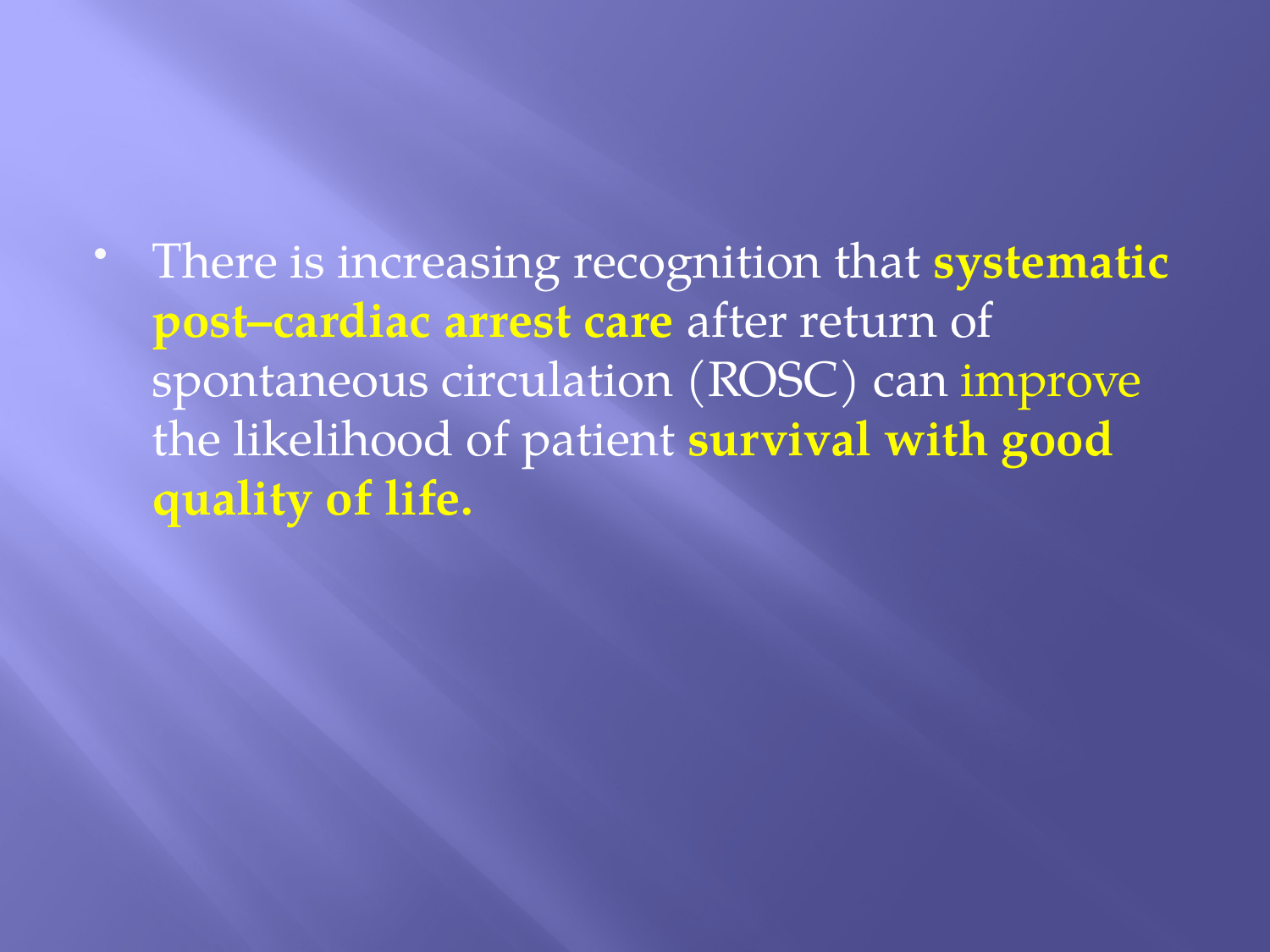

#
There is increasing recognition that systematic post–cardiac arrest care after return of spontaneous circulation (ROSC) can improve the likelihood of patient survival with good quality of life.